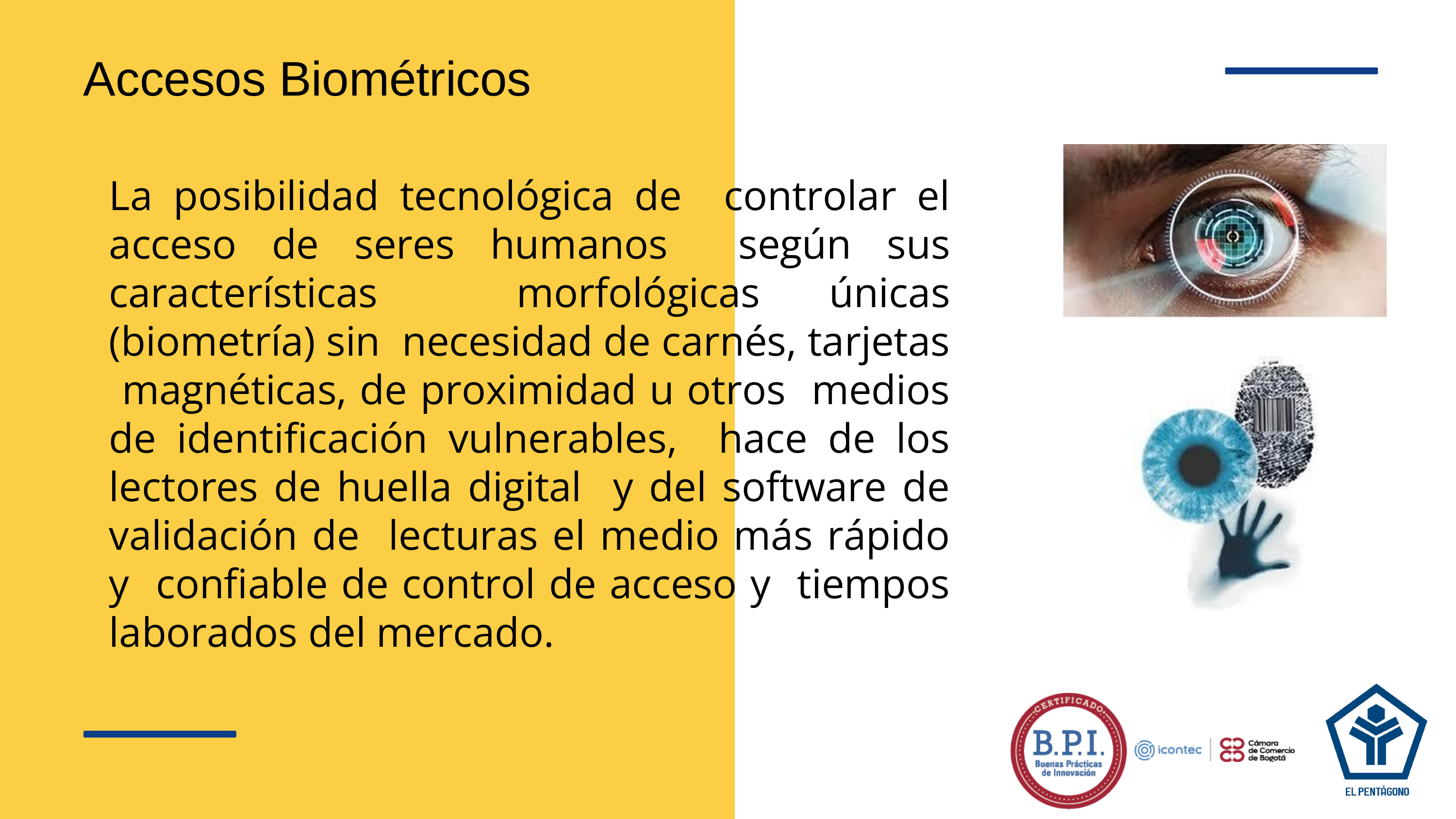

Accesos Biométricos

La posibilidad tecnológica de  controlar el acceso de seres humanos  según sus características  morfológicas únicas (biometría) sin  necesidad de carnés, tarjetas  magnéticas, de proximidad u otros  medios de identificación vulnerables,  hace de los lectores de huella digital  y del software de validación de  lecturas el medio más rápido y  confiable de control de acceso y  tiempos laborados del mercado.